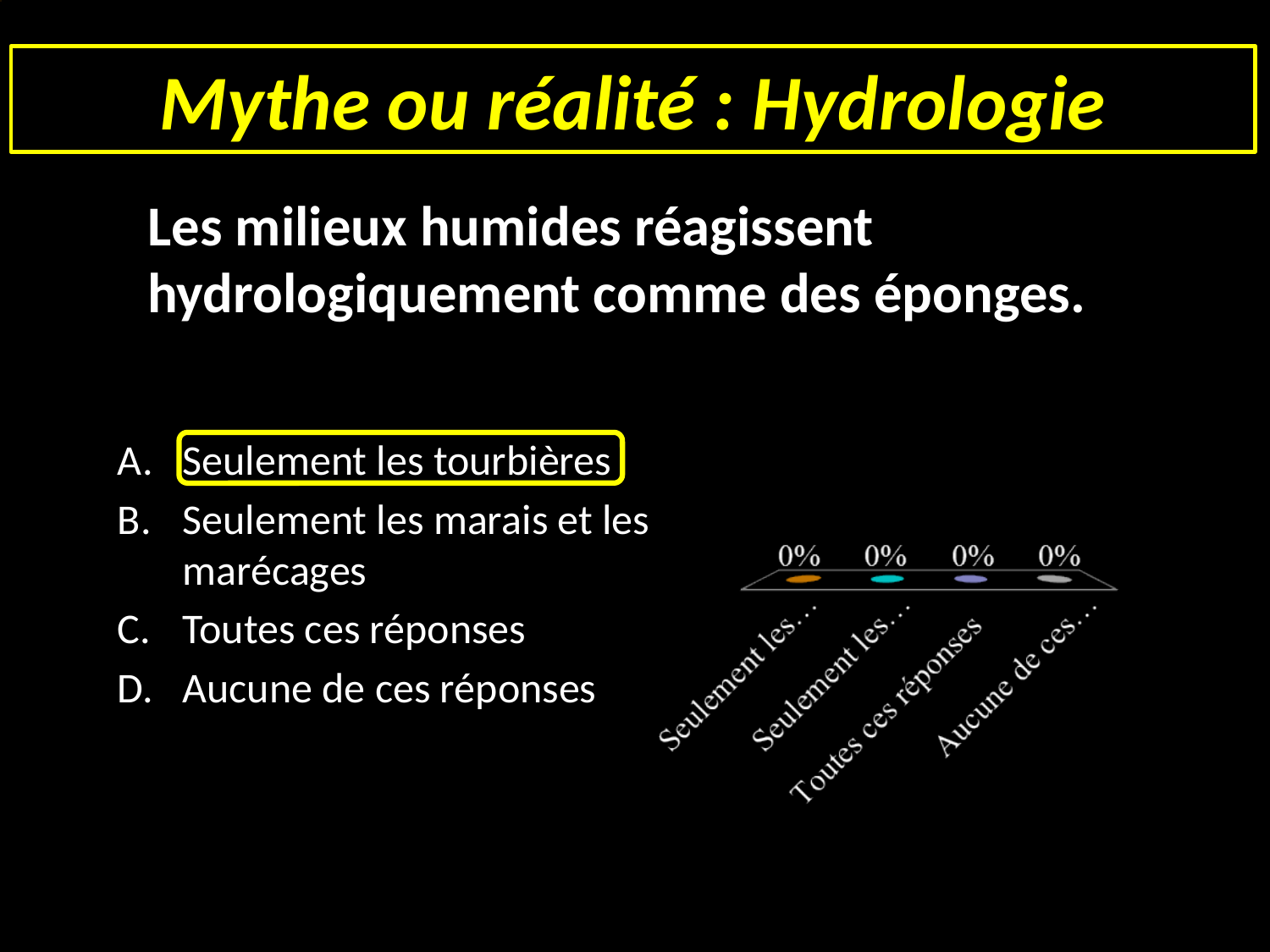

Mythe ou réalité : Hydrologie
# Les milieux humides réagissent hydrologiquement comme des éponges.

Seulement les tourbières
Seulement les marais et les marécages
Toutes ces réponses
Aucune de ces réponses